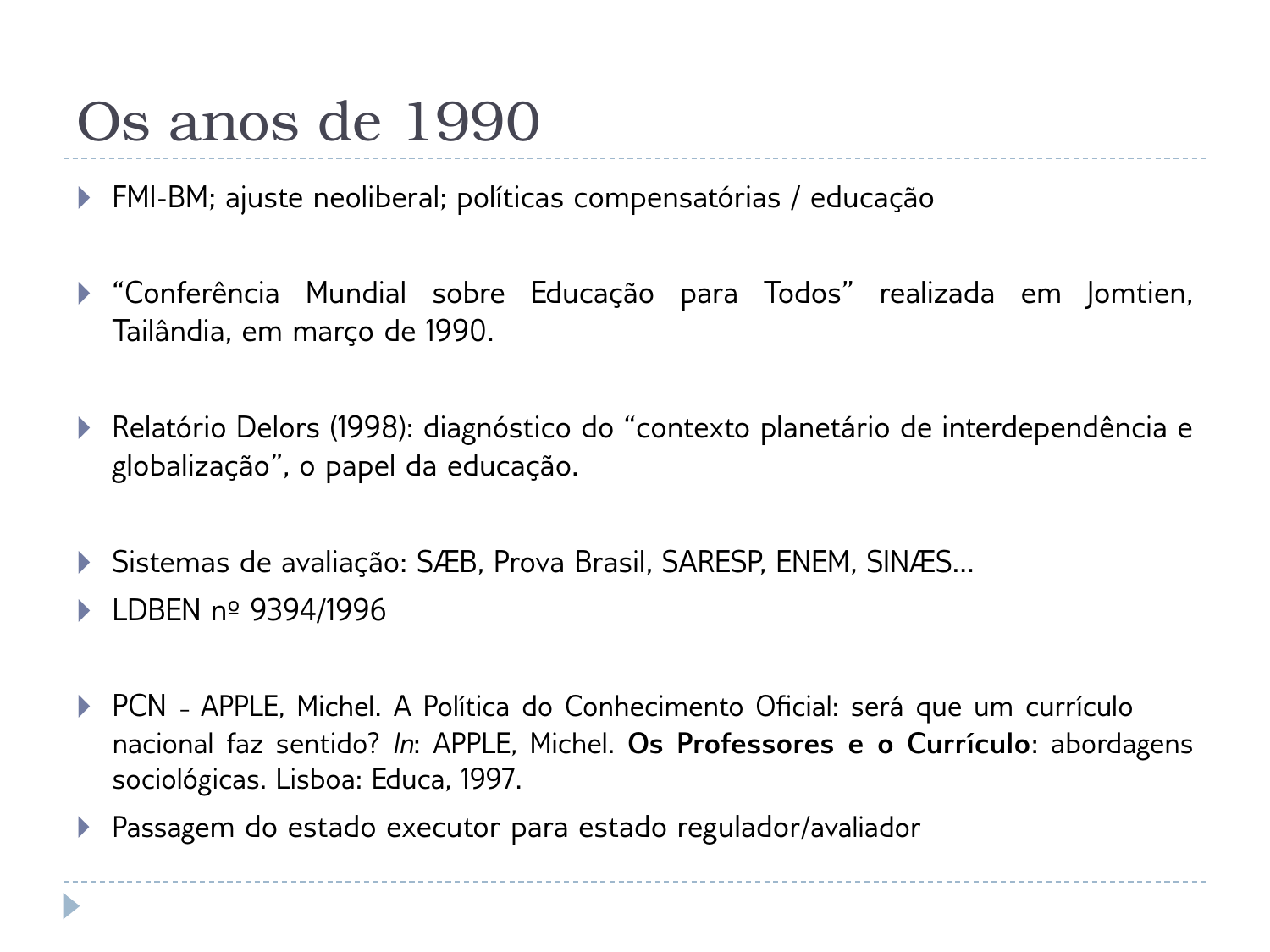

# Os anos de 1990
FMI-BM; ajuste neoliberal; políticas compensatórias / educação

“Conferência Mundial sobre Educação para Todos” realizada em Jomtien, Tailândia, em março de 1990.

Relatório Delors (1998): diagnóstico do “contexto planetário de interdependência e globalização”, o papel da educação.

Sistemas de avaliação: SAEB, Prova Brasil, SARESP, ENEM, SINAES...
LDBEN nº 9394/1996

PCN – APPLE, Michel. A Política do Conhecimento Oficial: será que um currículo      nacional faz sentido? In: APPLE, Michel. Os Professores e o Currículo: abordagens sociológicas. Lisboa: Educa, 1997.
Passagem do estado executor para estado regulador/avaliador